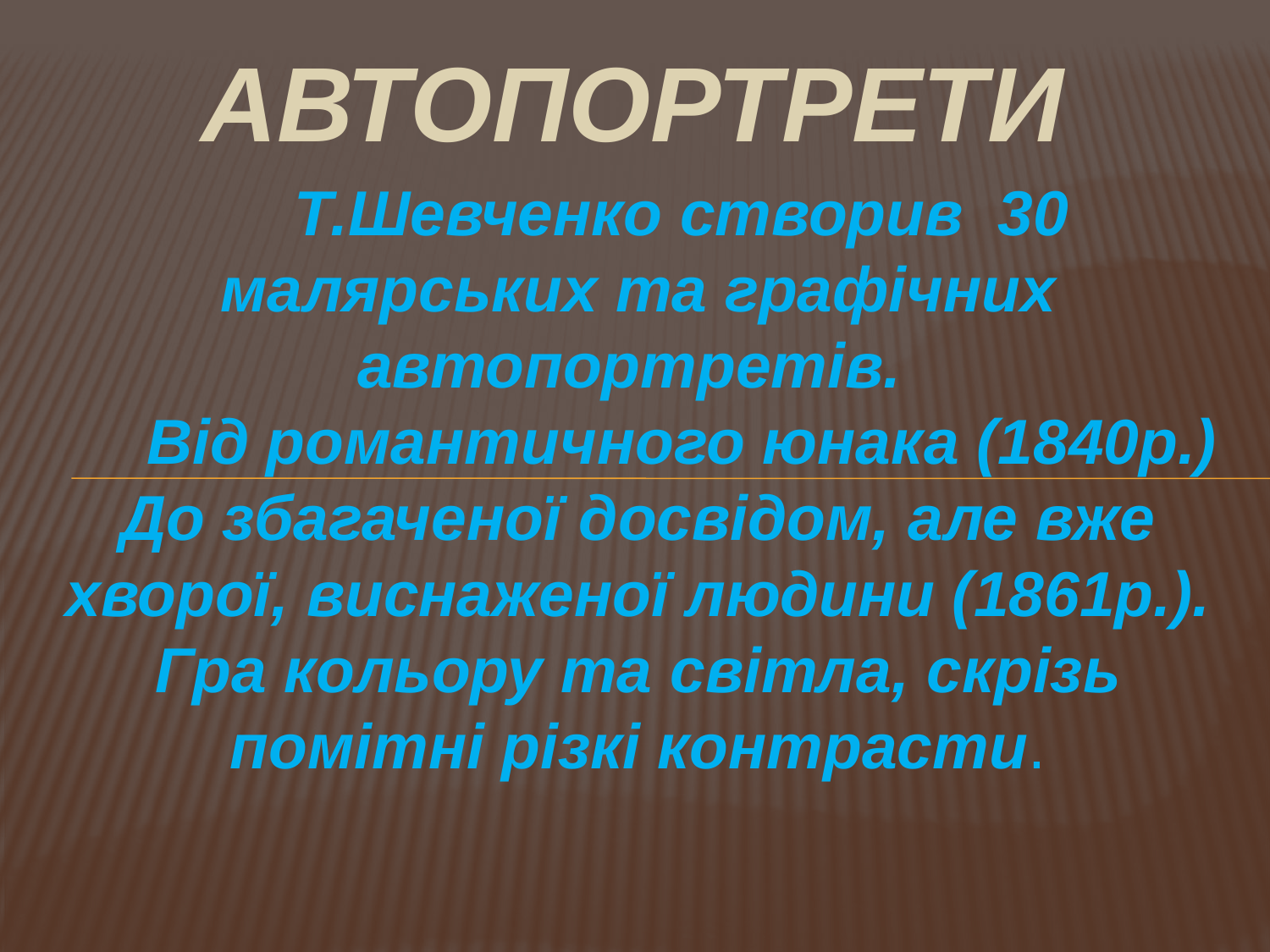

АВТОПОРТРЕТИ
# Т.Шевченко створив  30 малярських та графічних автопортретів. Від романтичного юнака (1840р.) До збагаченої досвідом, але вже хворої, виснаженої людини (1861р.). Гра кольору та світла, скрізь помітні різкі контрасти.